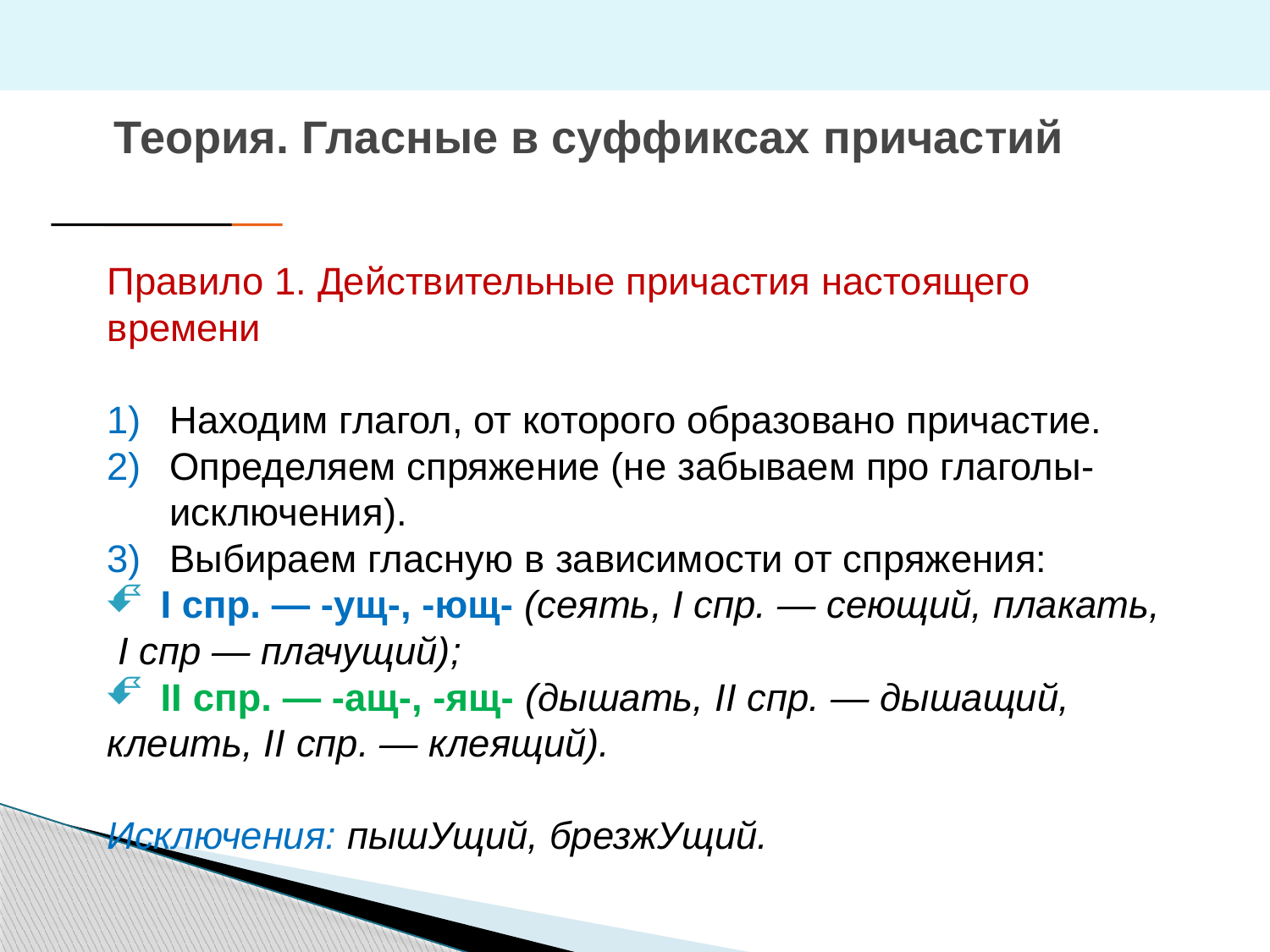

# Теория. Гласные в суффиксах причастий
Правило 1. Действительные причастия настоящего времени

Находим глагол, от которого образовано причастие.
Определяем спряжение (не забываем про глаголы-исключения).
Выбираем гласную в зависимости от спряжения:
  I спр. — -ущ-, -ющ- (сеять, I спр. — сеющий, плакать,
 I спр — плачущий);
  II спр. — -ащ-, -ящ- (дышать, II спр. — дышащий, клеить, II спр. — клеящий).

Исключения: пышУщий, брезжУщий.